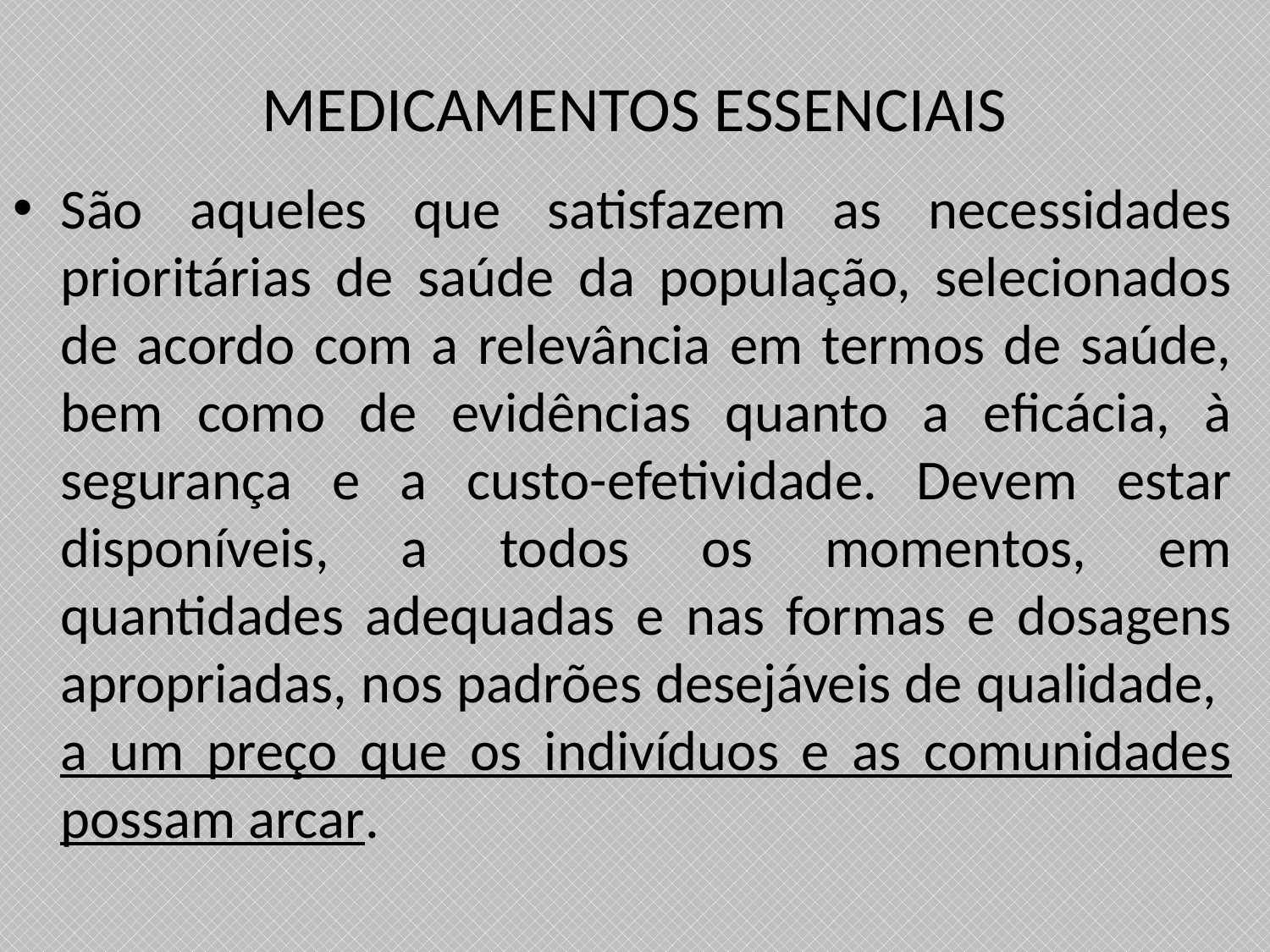

# MEDICAMENTOS ESSENCIAIS
São aqueles que satisfazem as necessidades prioritárias de saúde da população, selecionados de acordo com a relevância em termos de saúde, bem como de evidências quanto a eficácia, à segurança e a custo-efetividade. Devem estar disponíveis, a todos os momentos, em quantidades adequadas e nas formas e dosagens apropriadas, nos padrões desejáveis de qualidade,  a um preço que os indivíduos e as comunidades possam arcar.